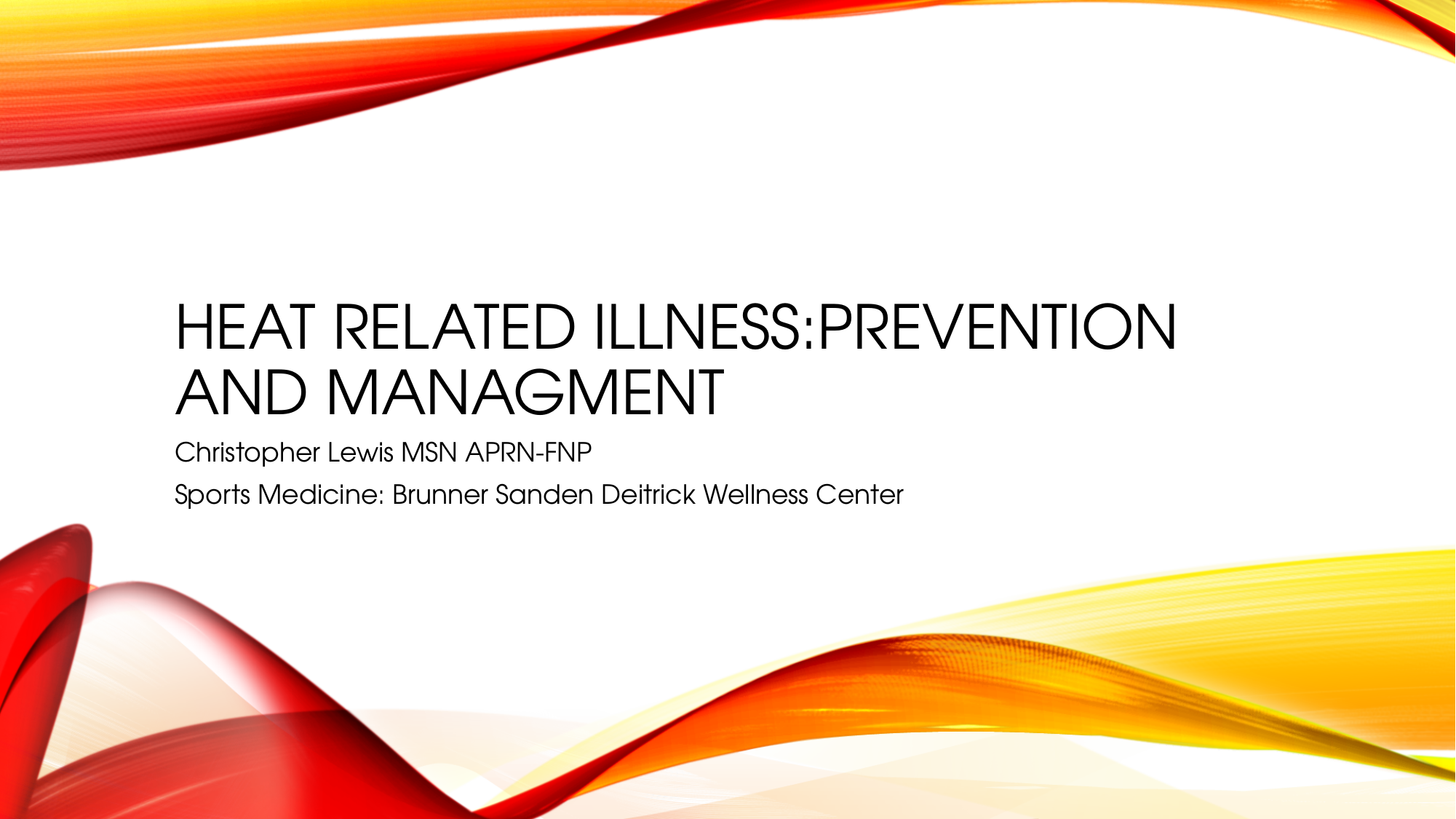

# Heat related illness:prevention and managment
Christopher Lewis MSN APRN-FNP
Sports Medicine: Brunner Sanden Deitrick Wellness Center